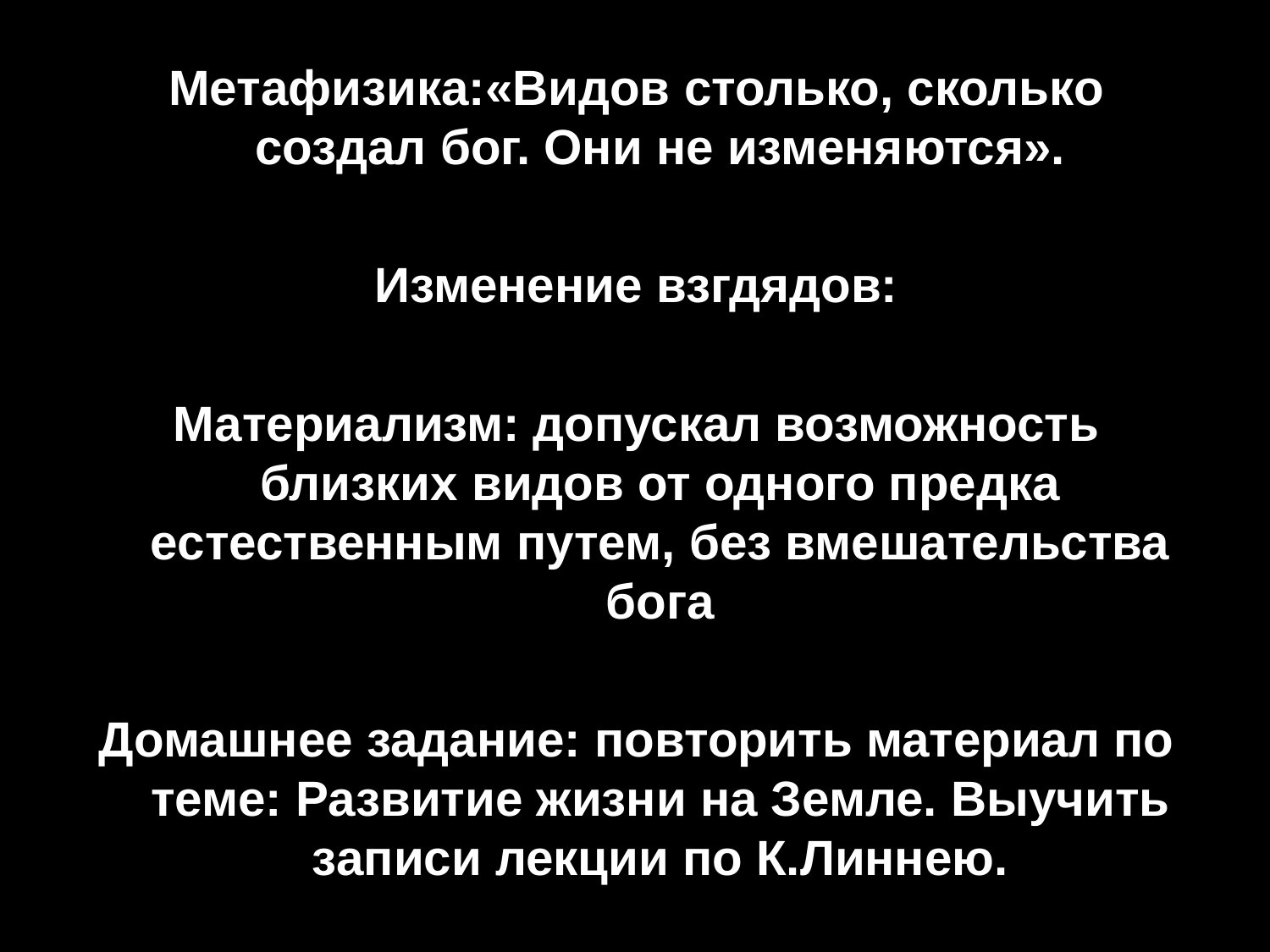

Метафизика:«Видов столько, сколько создал бог. Они не изменяются».

Изменение взгдядов:

Материализм: допускал возможность близких видов от одного предка естественным путем, без вмешательства бога

Домашнее задание: повторить материал по теме: Развитие жизни на Земле. Выучить записи лекции по К.Линнею.